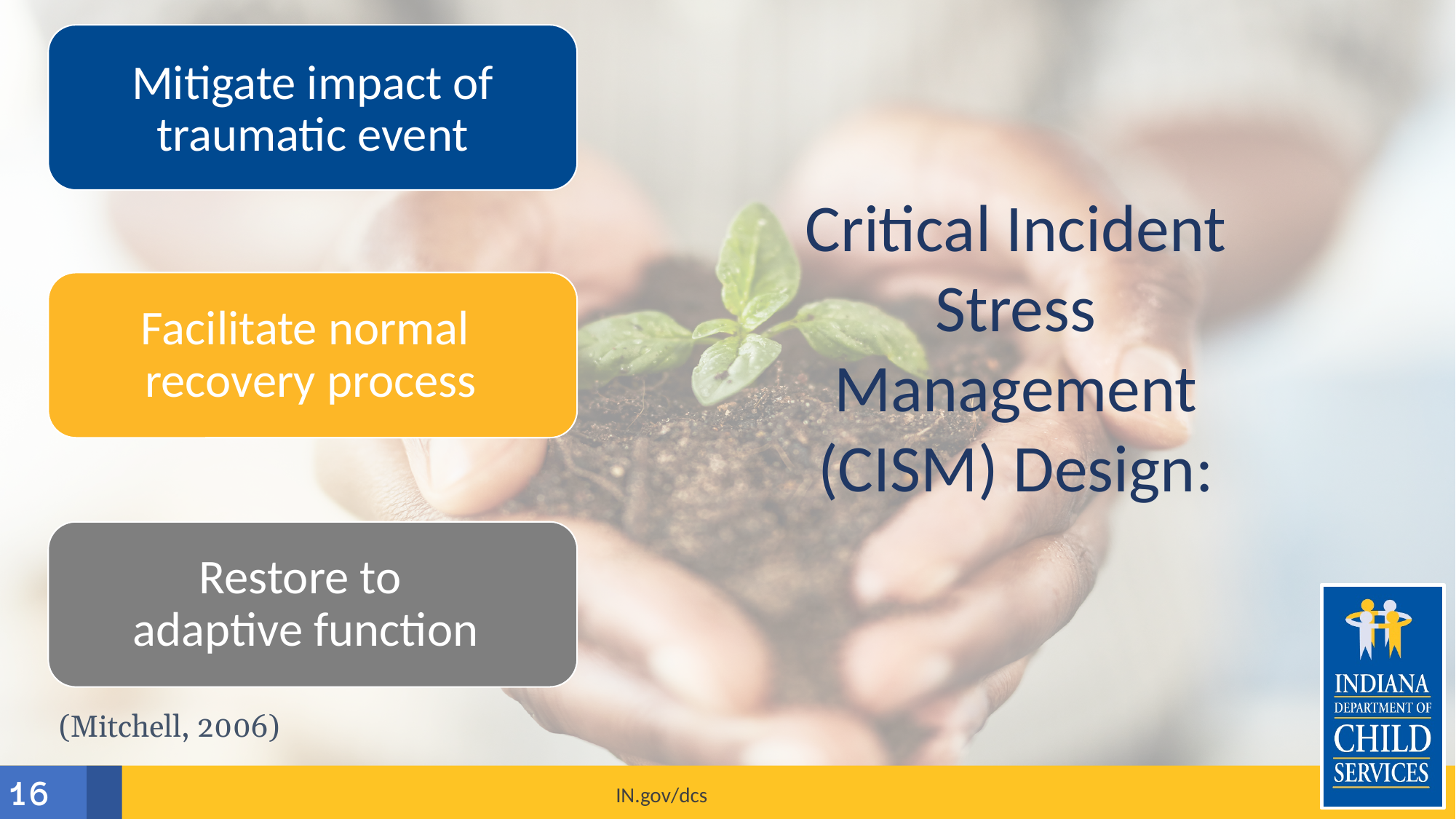

Mitigate impact of traumatic event
Critical Incident Stress Management (CISM) Design:

Facilitate normal
recovery process

Restore to
 adaptive function
(Mitchell, 2006)
16